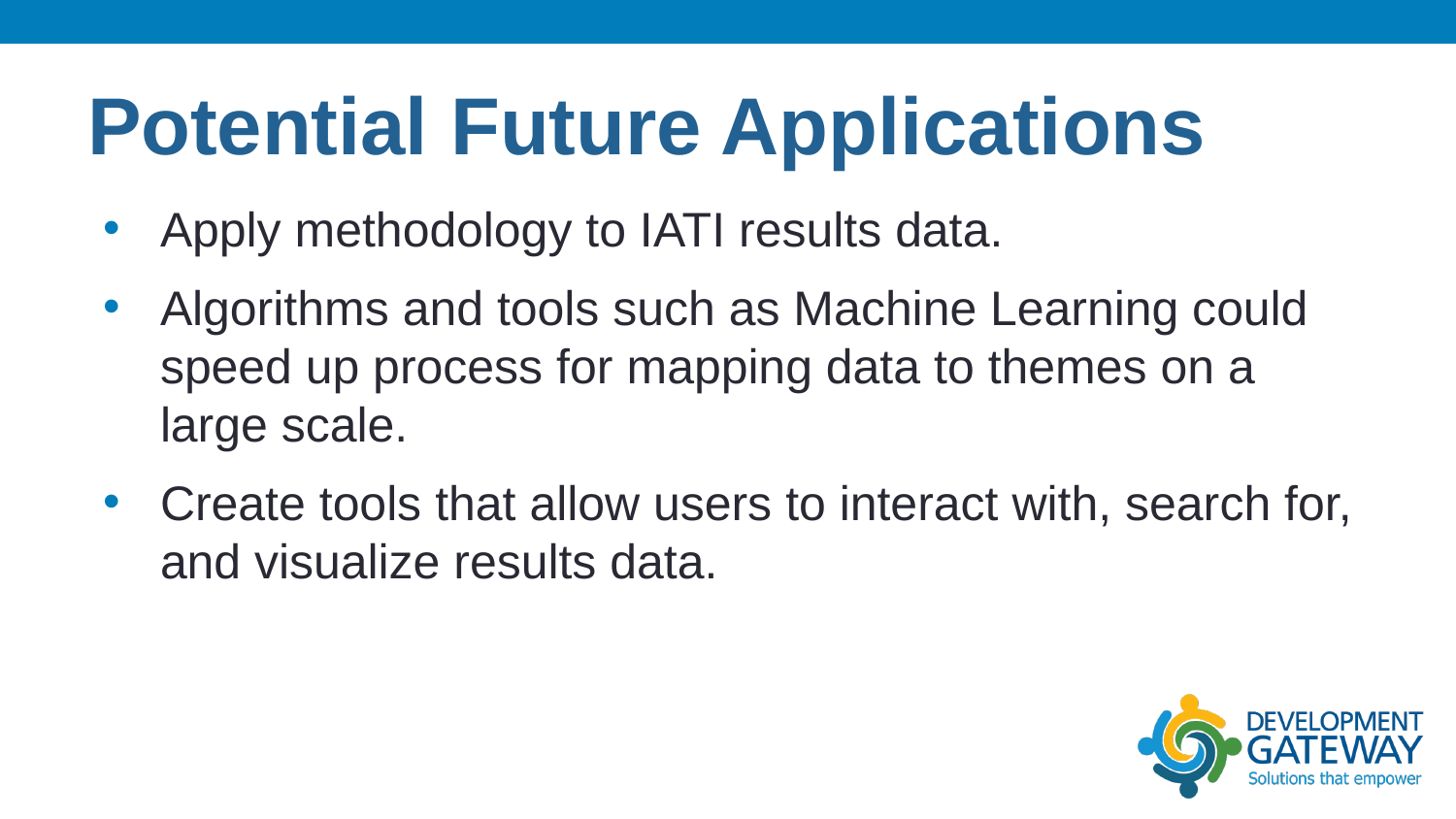

# Potential Future Applications
Apply methodology to IATI results data.
Algorithms and tools such as Machine Learning could speed up process for mapping data to themes on a large scale.
Create tools that allow users to interact with, search for, and visualize results data.